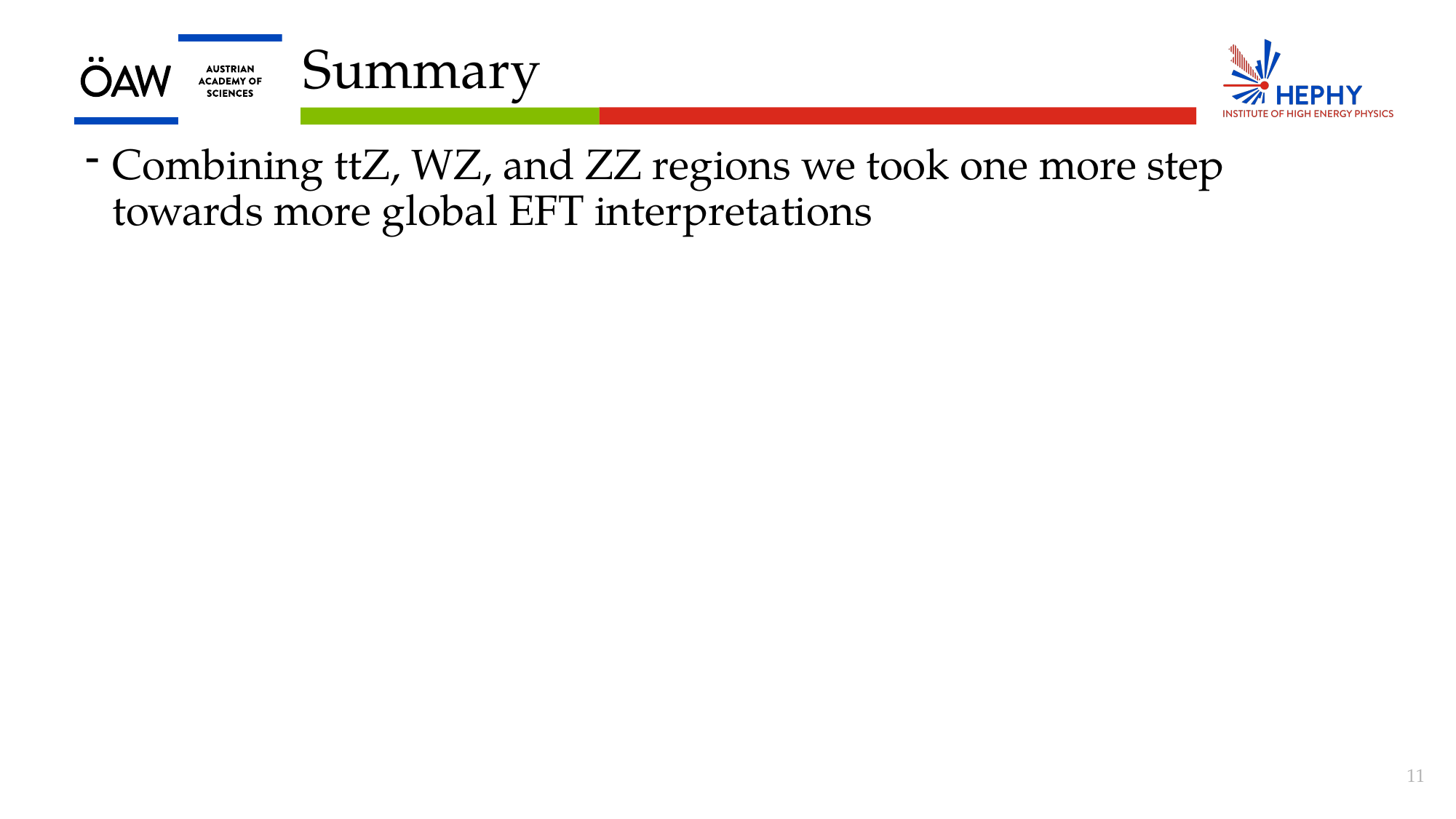

# Summary
Combining ttZ, WZ, and ZZ regions we took one more step towards more global EFT interpretations
11